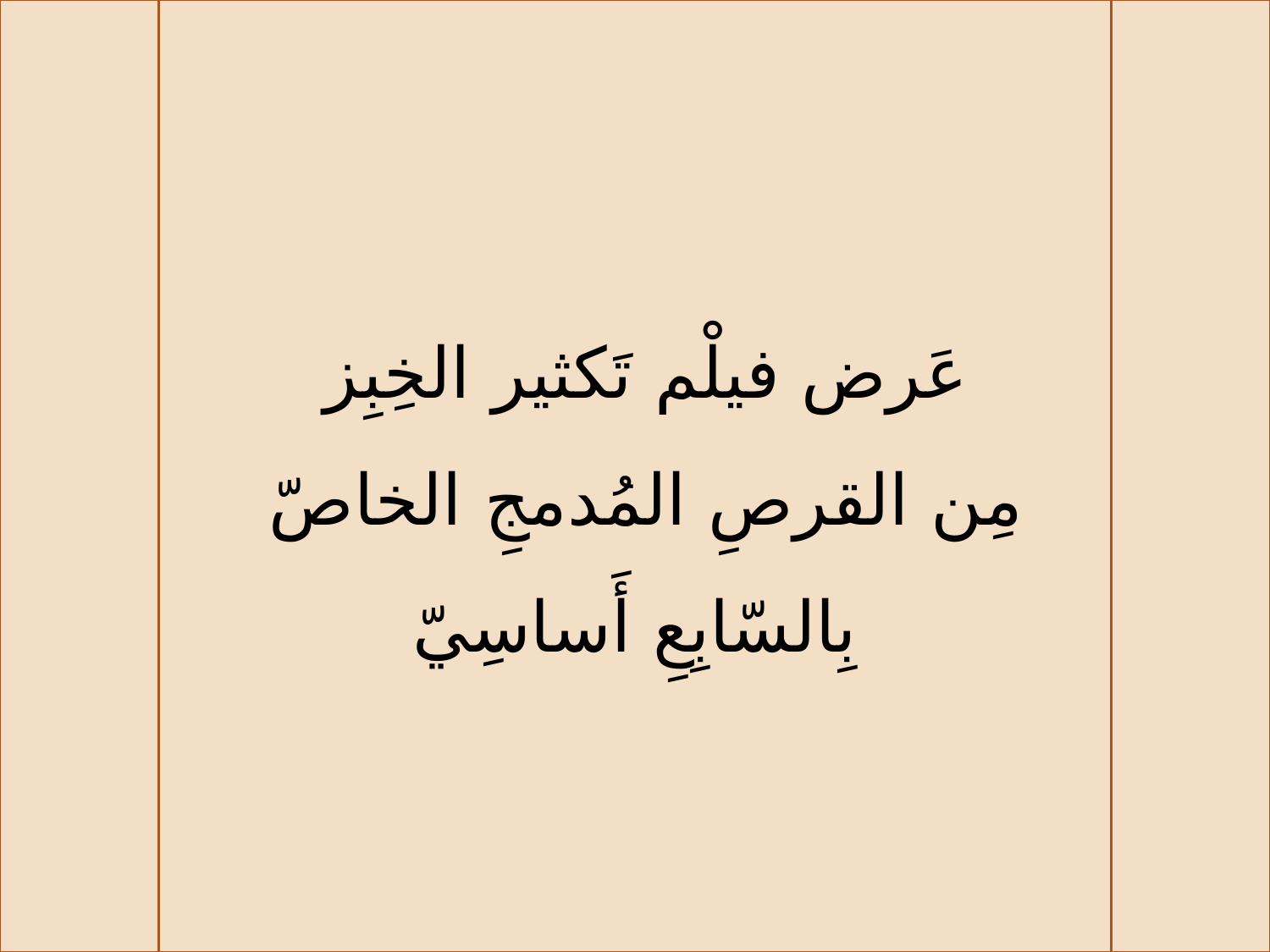

عَرض فيلْم تَكثير الخِبِز
مِن القرصِ المُدمجِ الخاصّ
بِالسّابِعِ أَساسِيّ